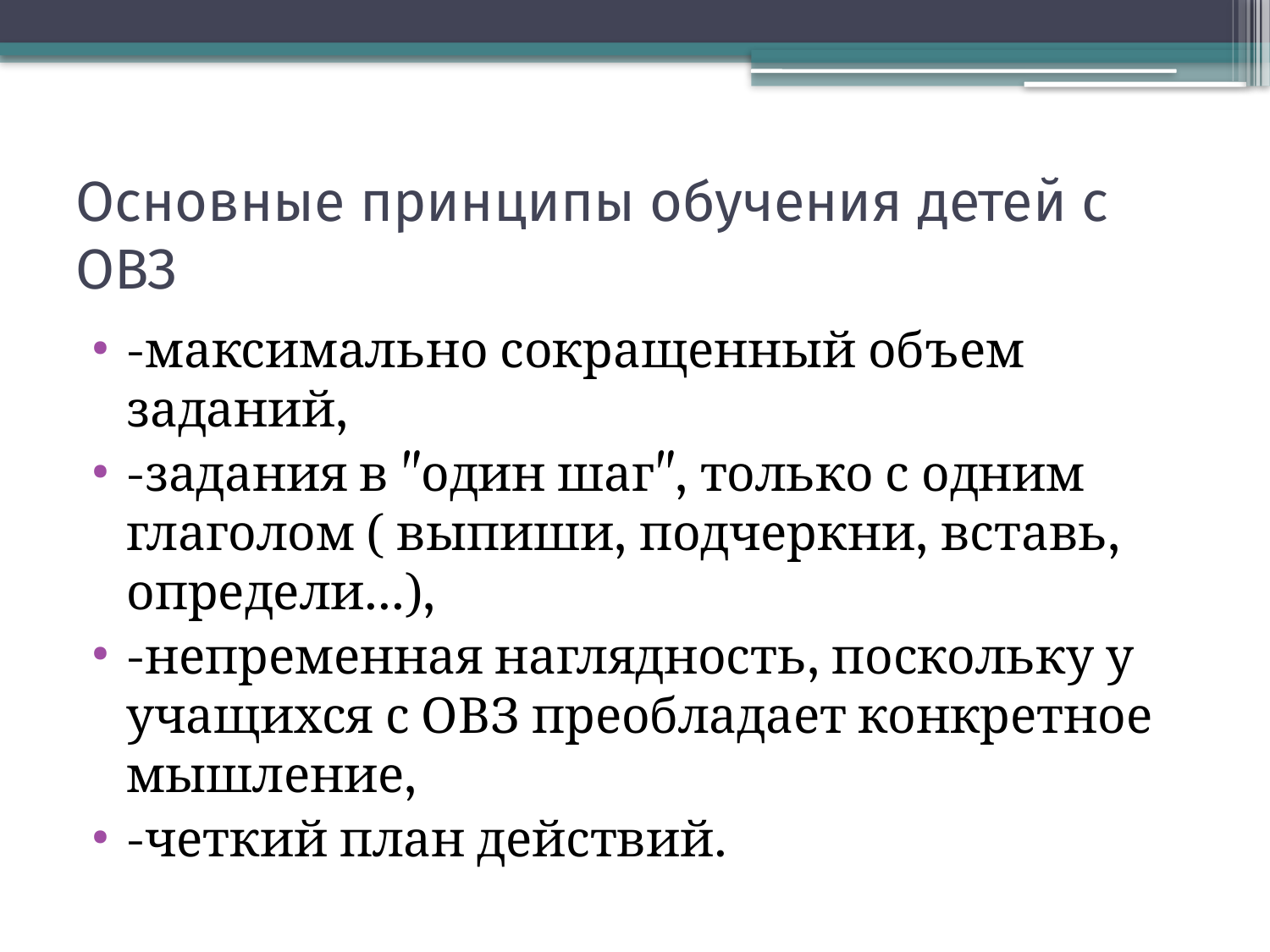

# Основные принципы обучения детей с ОВЗ
-максимально сокращенный объем заданий,
-задания в "один шаг", только с одним глаголом ( выпиши, подчеркни, вставь, определи...),
-непременная наглядность, поскольку у учащихся с ОВЗ преобладает конкретное мышление,
-четкий план действий.